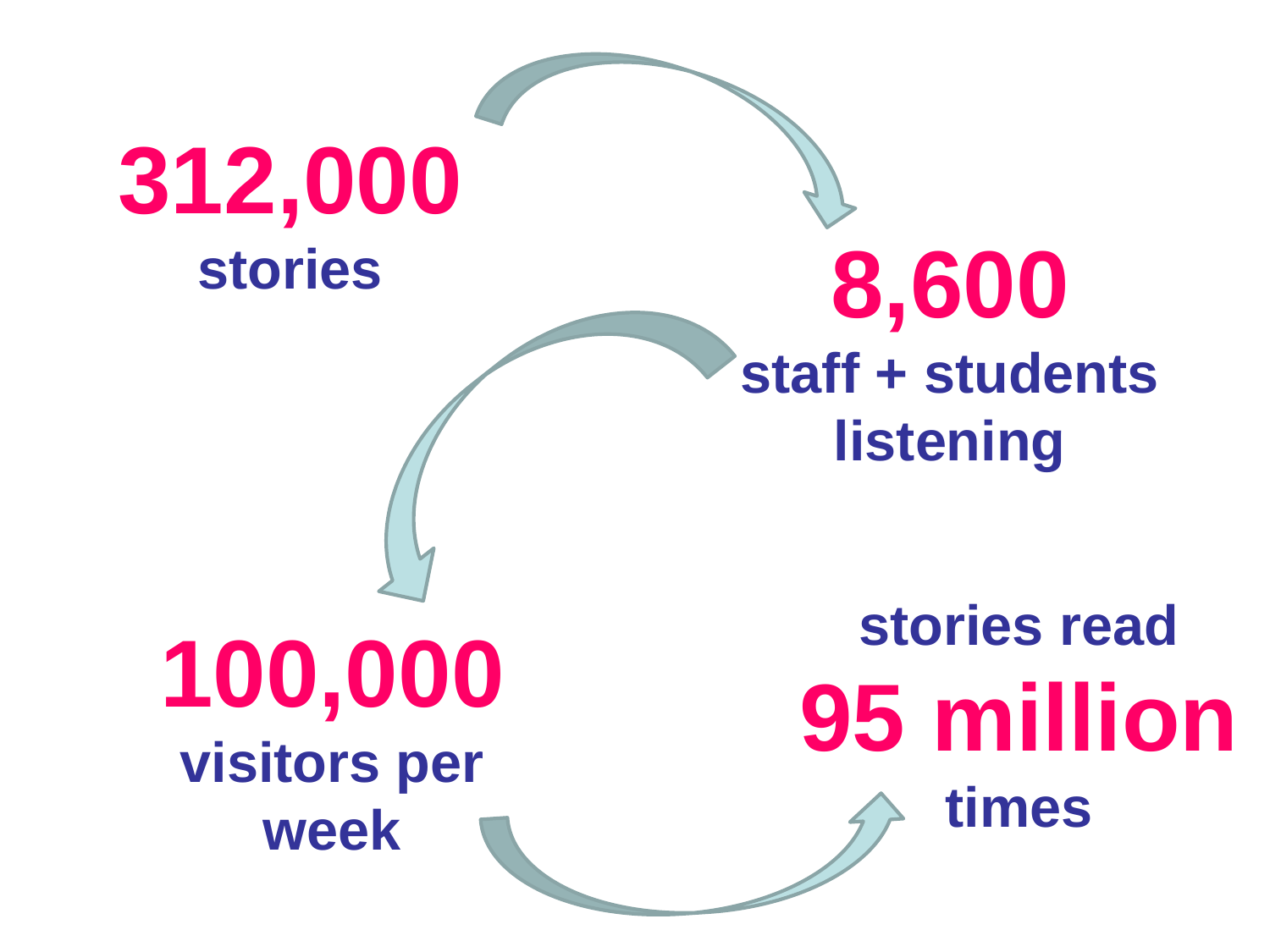

312,000
stories
8,600
staff + students listening

stories read
95 million
times
100,000
visitors per week